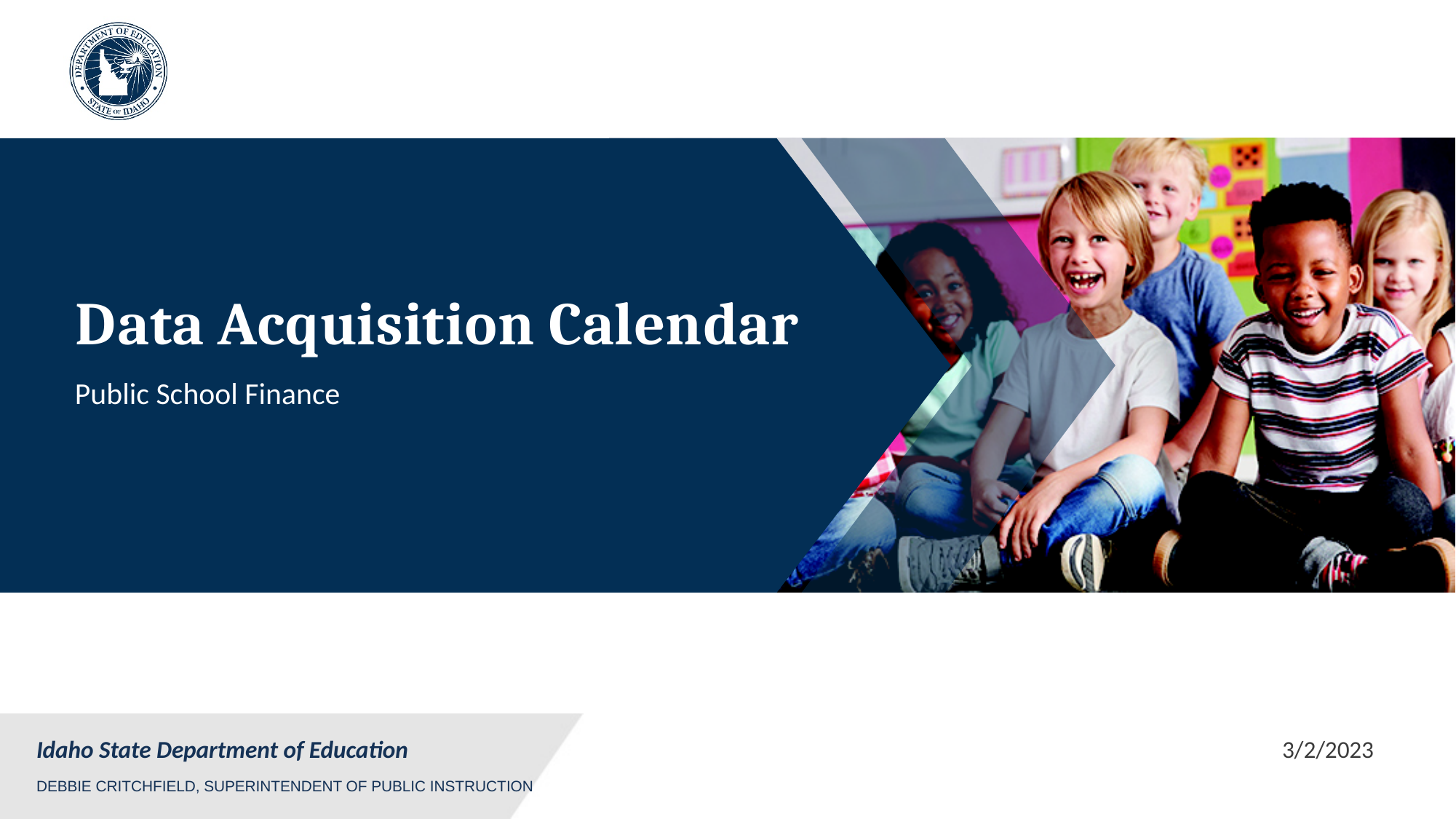

# Data Acquisition Calendar
Public School Finance
3/2/2023